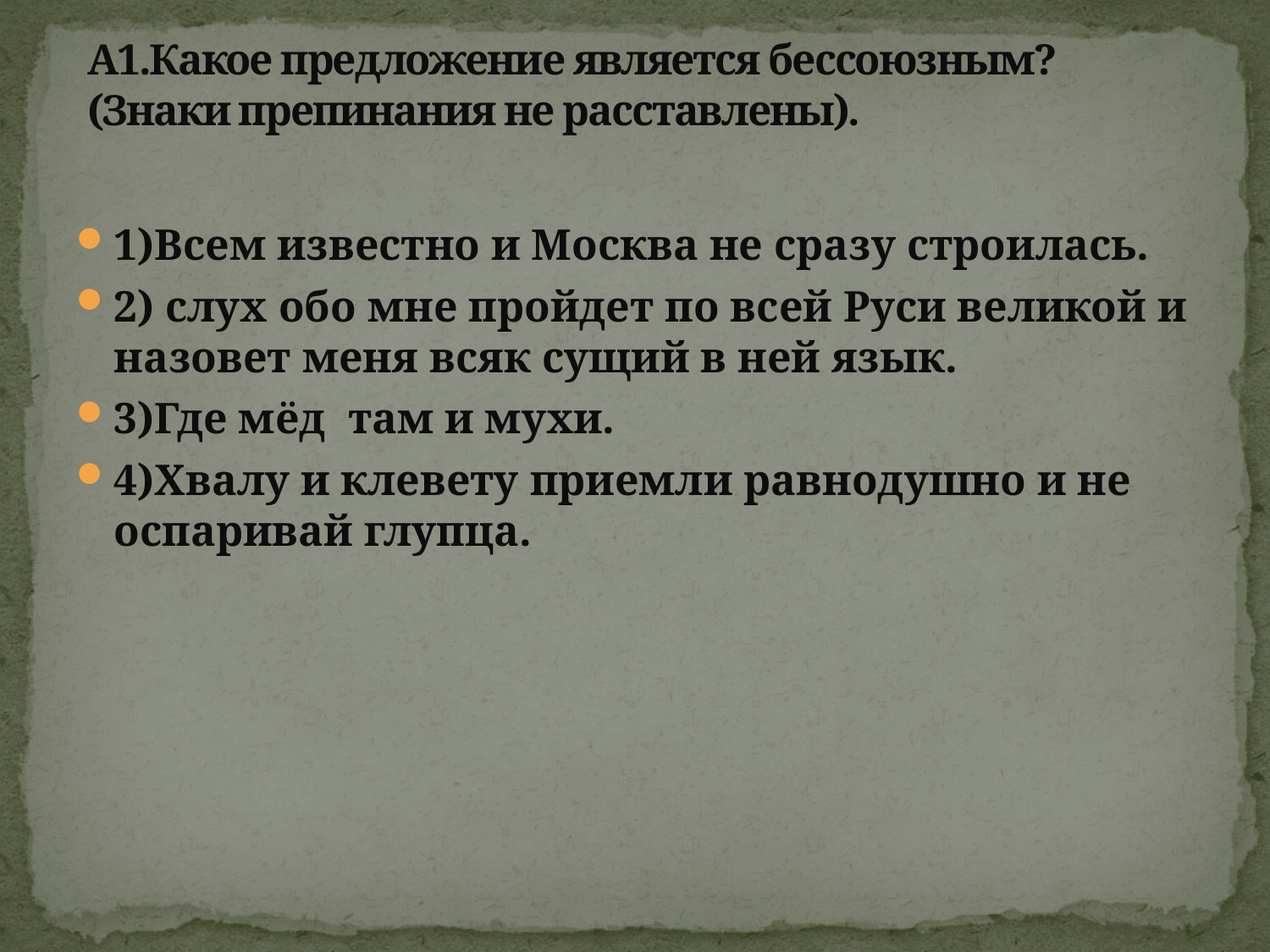

# А1.Какое предложение является бессоюзным?(Знаки препинания не расставлены).
1)Всем известно и Москва не сразу строилась.
2) слух обо мне пройдет по всей Руси великой и назовет меня всяк сущий в ней язык.
3)Где мёд  там и мухи.
4)Хвалу и клевету приемли равнодушно и не оспаривай глупца.